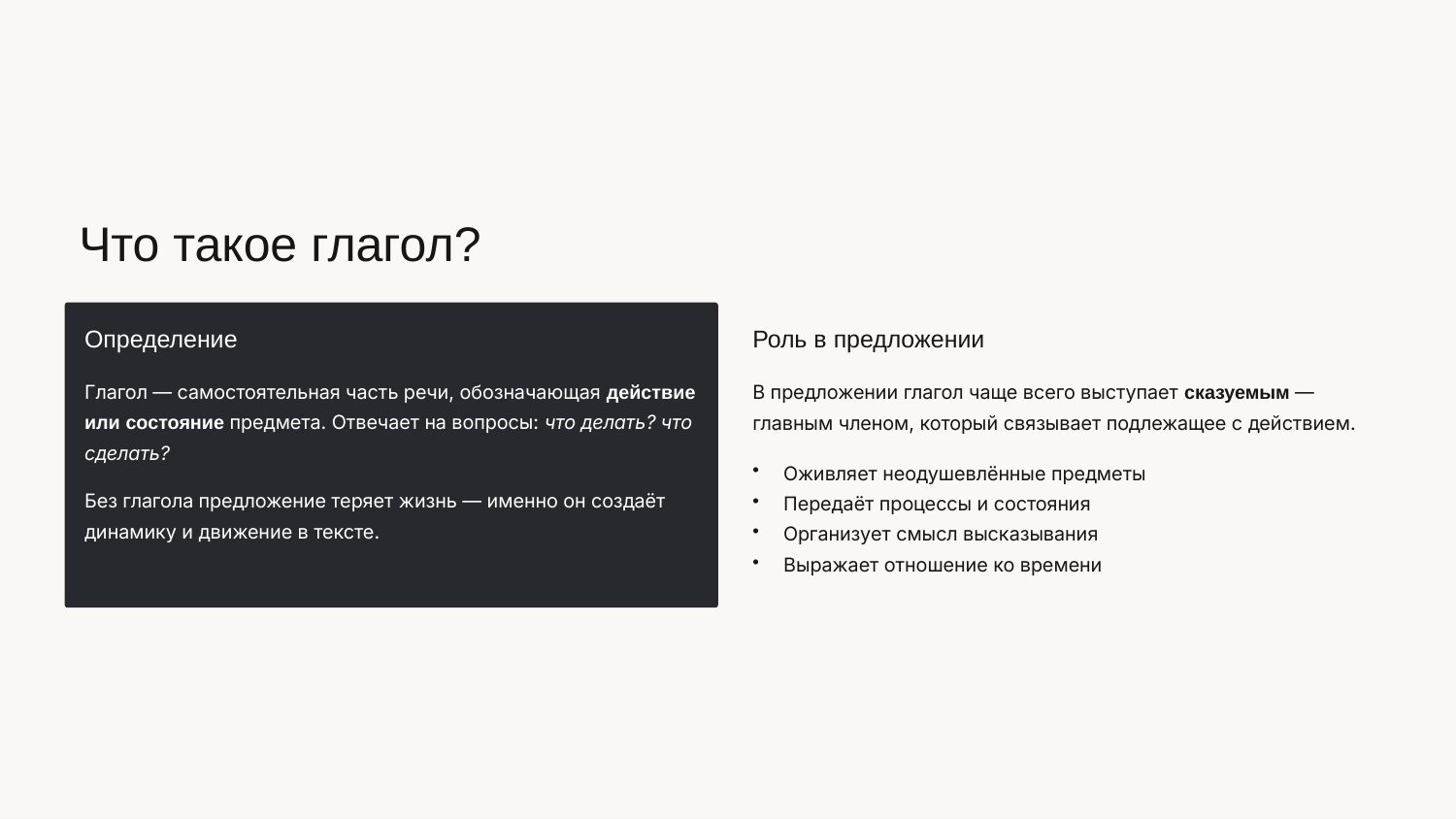

Что такое глагол?

Определение
Роль в предложении
Глагол — самостоятельная часть речи, обозначающая действие или состояние предмета. Отвечает на вопросы: что делать? что сделать?
Без глагола предложение теряет жизнь — именно он создаёт динамику и движение в тексте.
В предложении глагол чаще всего выступает сказуемым — главным членом, который связывает подлежащее с действием.
Оживляет неодушевлённые предметы
Передаёт процессы и состояния
Организует смысл высказывания
Выражает отношение ко времени